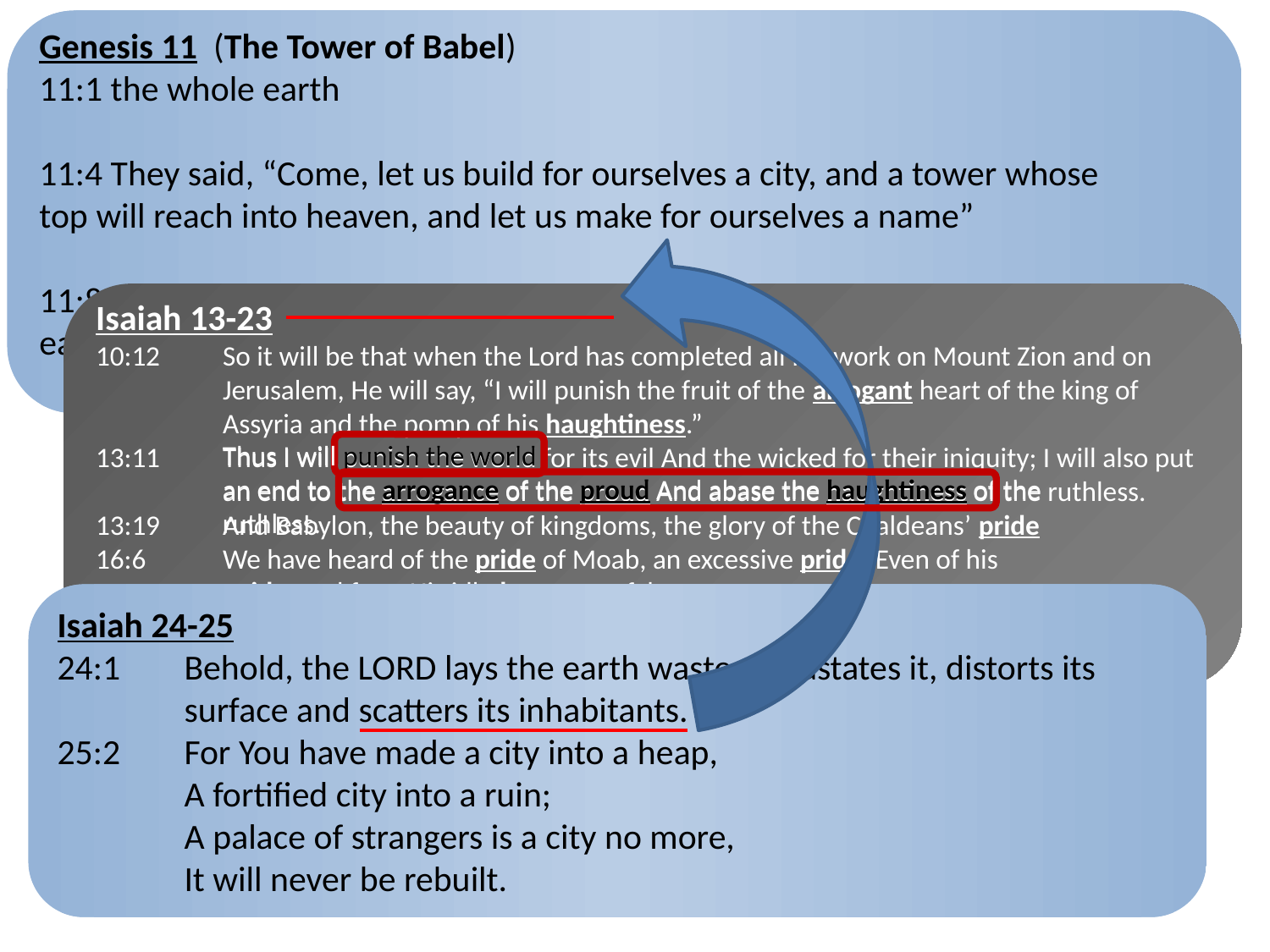

Genesis 11  (The Tower of Babel)
11:1 the whole earth

11:4 They said, “Come, let us build for ourselves a city, and a tower whose top will reach into heaven, and let us make for ourselves a name”

11:8 So the Lord scattered them abroad from there over the face of the whole earth; and they stopped building the city.

Isaiah 13-23
10:12	So it will be that when the Lord has completed all His work on Mount Zion and on 	Jerusalem, He will say, “I will punish the fruit of the arrogant heart of the king of 	Assyria and the pomp of his haughtiness.”
13:11	Thus I will punish the world for its evil And the wicked for their iniquity; I will also put 	an end to the arrogance of the proud And abase the haughtiness of the ruthless.
13:19	And Babylon, the beauty of kingdoms, the glory of the Chaldeans’ pride
16:6	We have heard of the pride of Moab, an excessive pride; Even of his 	arrogance, pride, and fury; His idle boasts are false.
23:9	The Lord of hosts has planned it, to defile the pride of all beauty, To despise all the 	honored of the earth.
Thus I will punish the world
an end to the arrogance of the proud And abase the haughtiness of the ruthless.

Isaiah 24-25
24:1	Behold, the Lord lays the earth waste, devastates it, distorts its 	surface and scatters its inhabitants.
25:2	For You have made a city into a heap,
	A fortified city into a ruin;
	A palace of strangers is a city no more,
	It will never be rebuilt.